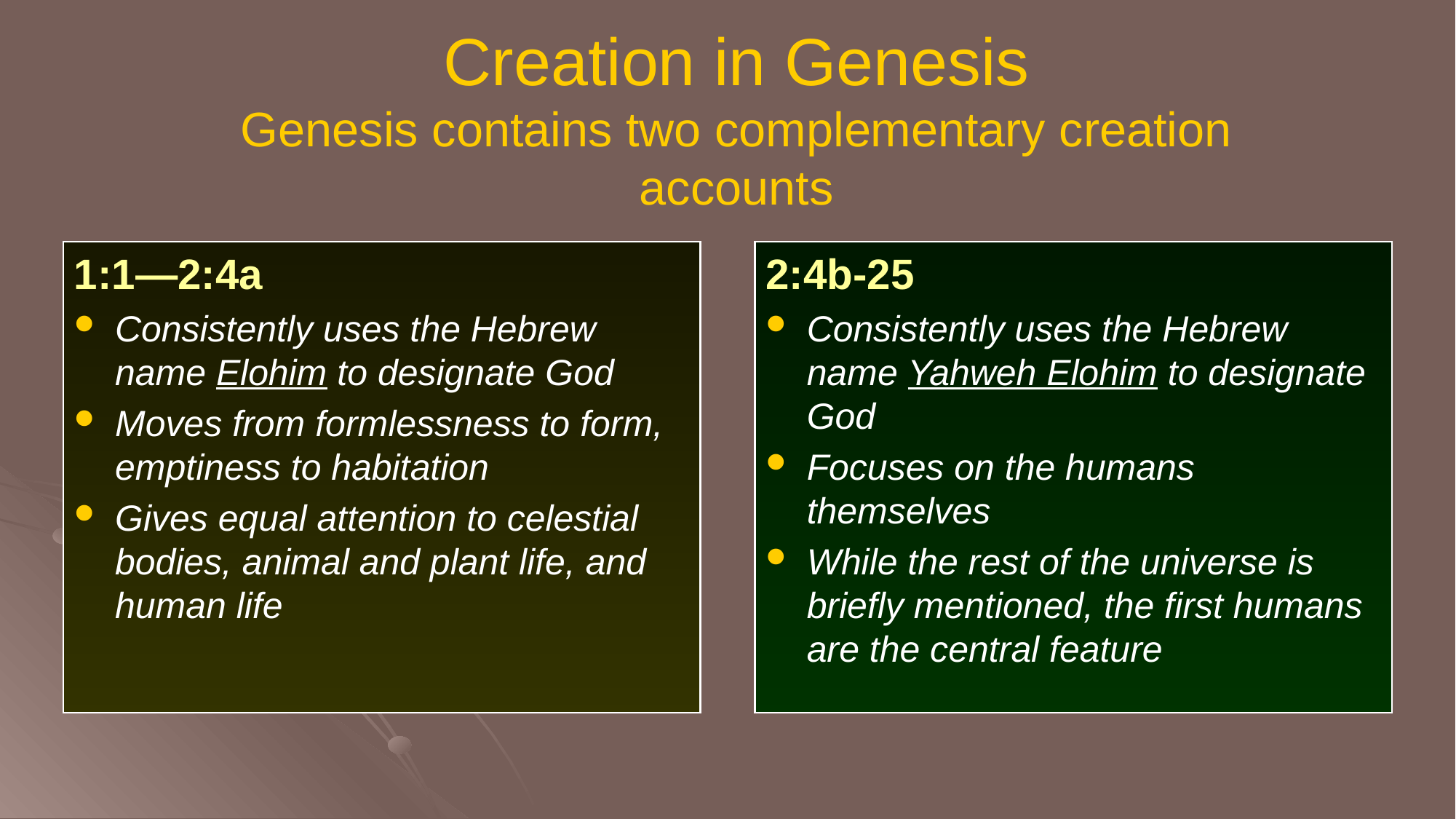

# Creation in Genesis Genesis contains two complementary creation accounts
1:1—2:4a
Consistently uses the Hebrew name Elohim to designate God
Moves from formlessness to form, emptiness to habitation
Gives equal attention to celestial bodies, animal and plant life, and human life
2:4b-25
Consistently uses the Hebrew name Yahweh Elohim to designate God
Focuses on the humans themselves
While the rest of the universe is briefly mentioned, the first humans are the central feature